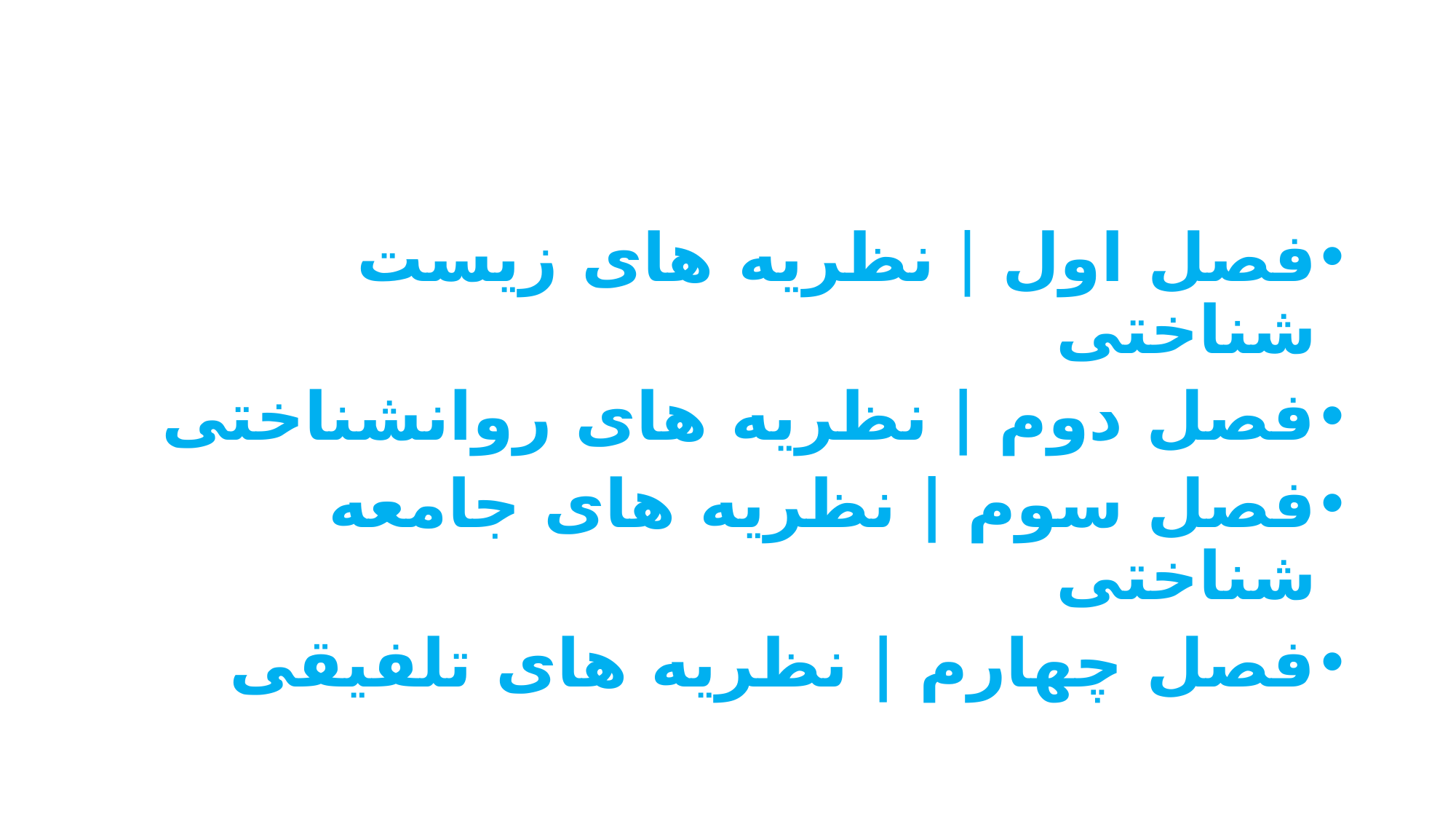

#
فصل اول | نظریه های زیست شناختی
فصل دوم | نظریه های روانشناختی
فصل سوم | نظریه های جامعه شناختی
فصل چهارم | نظریه های تلفیقی